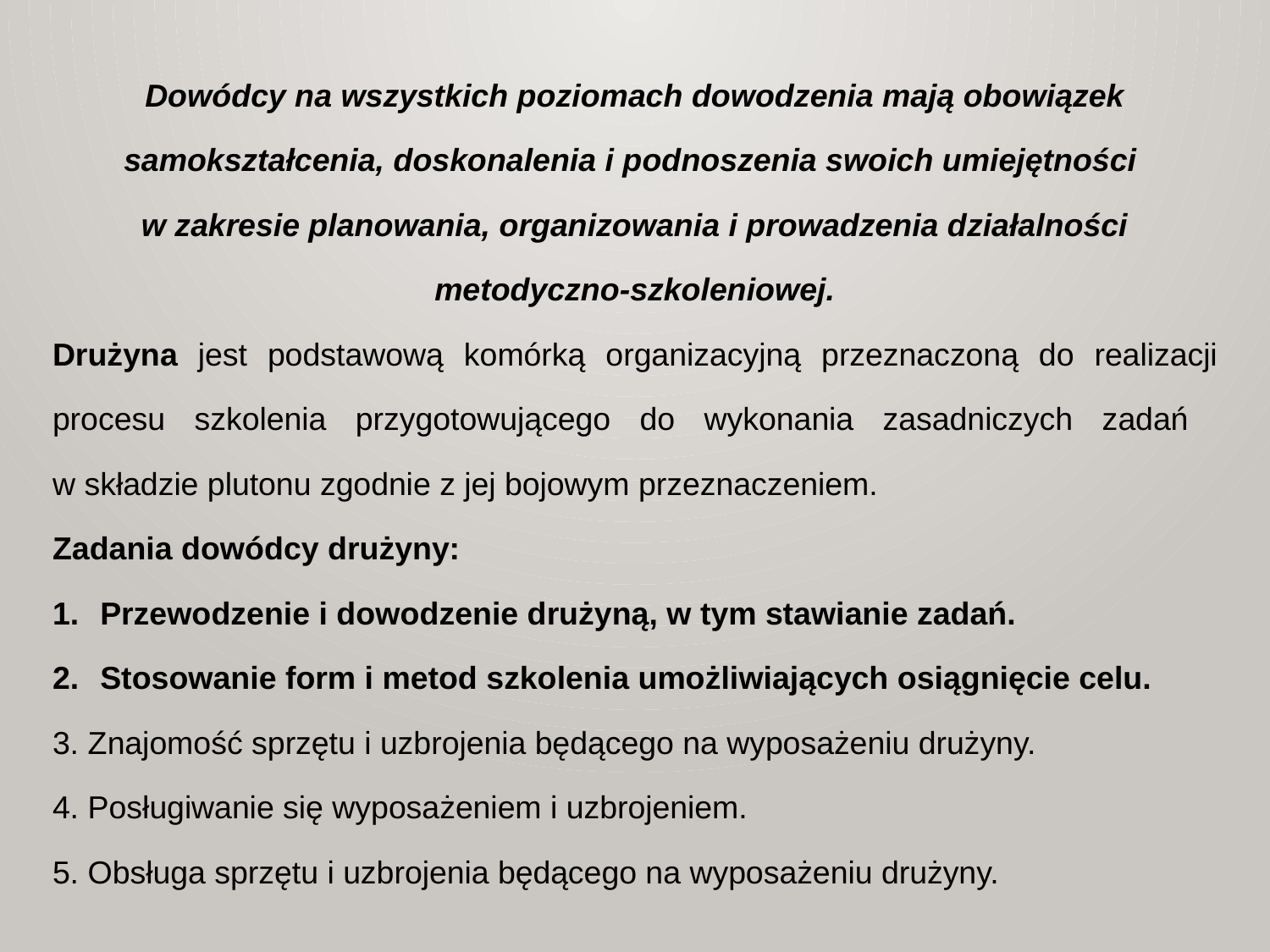

Dowódcy na wszystkich poziomach dowodzenia mają obowiązek samokształcenia, doskonalenia i podnoszenia swoich umiejętności
w zakresie planowania, organizowania i prowadzenia działalności metodyczno-szkoleniowej.
Drużyna jest podstawową komórką organizacyjną przeznaczoną do realizacji procesu szkolenia przygotowującego do wykonania zasadniczych zadań
w składzie plutonu zgodnie z jej bojowym przeznaczeniem.
Zadania dowódcy drużyny:
Przewodzenie i dowodzenie drużyną, w tym stawianie zadań.
Stosowanie form i metod szkolenia umożliwiających osiągnięcie celu.
3. Znajomość sprzętu i uzbrojenia będącego na wyposażeniu drużyny.
4. Posługiwanie się wyposażeniem i uzbrojeniem.
5. Obsługa sprzętu i uzbrojenia będącego na wyposażeniu drużyny.